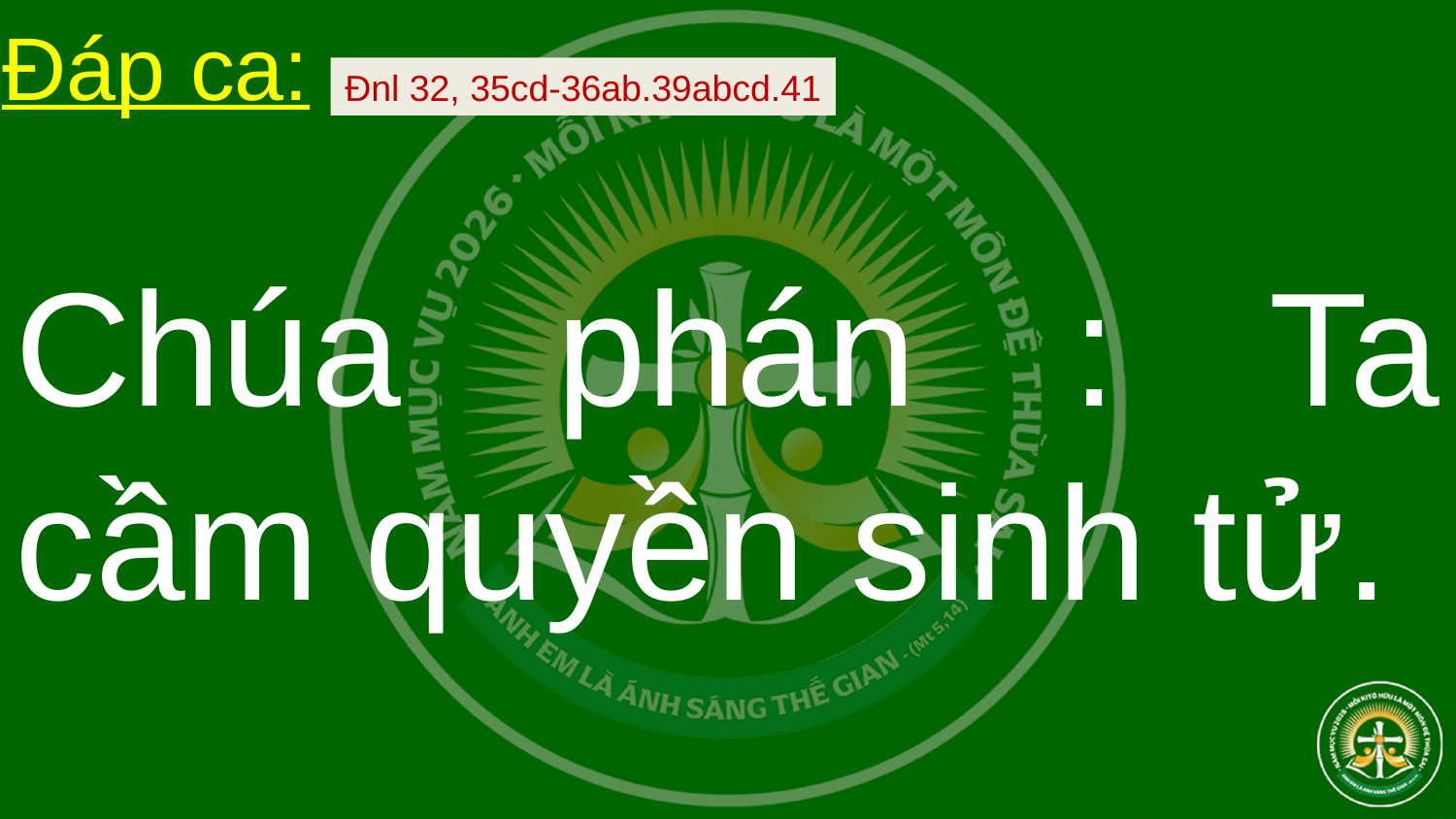

Đáp ca:
Đnl 32, 35cd-36ab.39abcd.41
Chúa phán : Ta cầm quyền sinh tử.